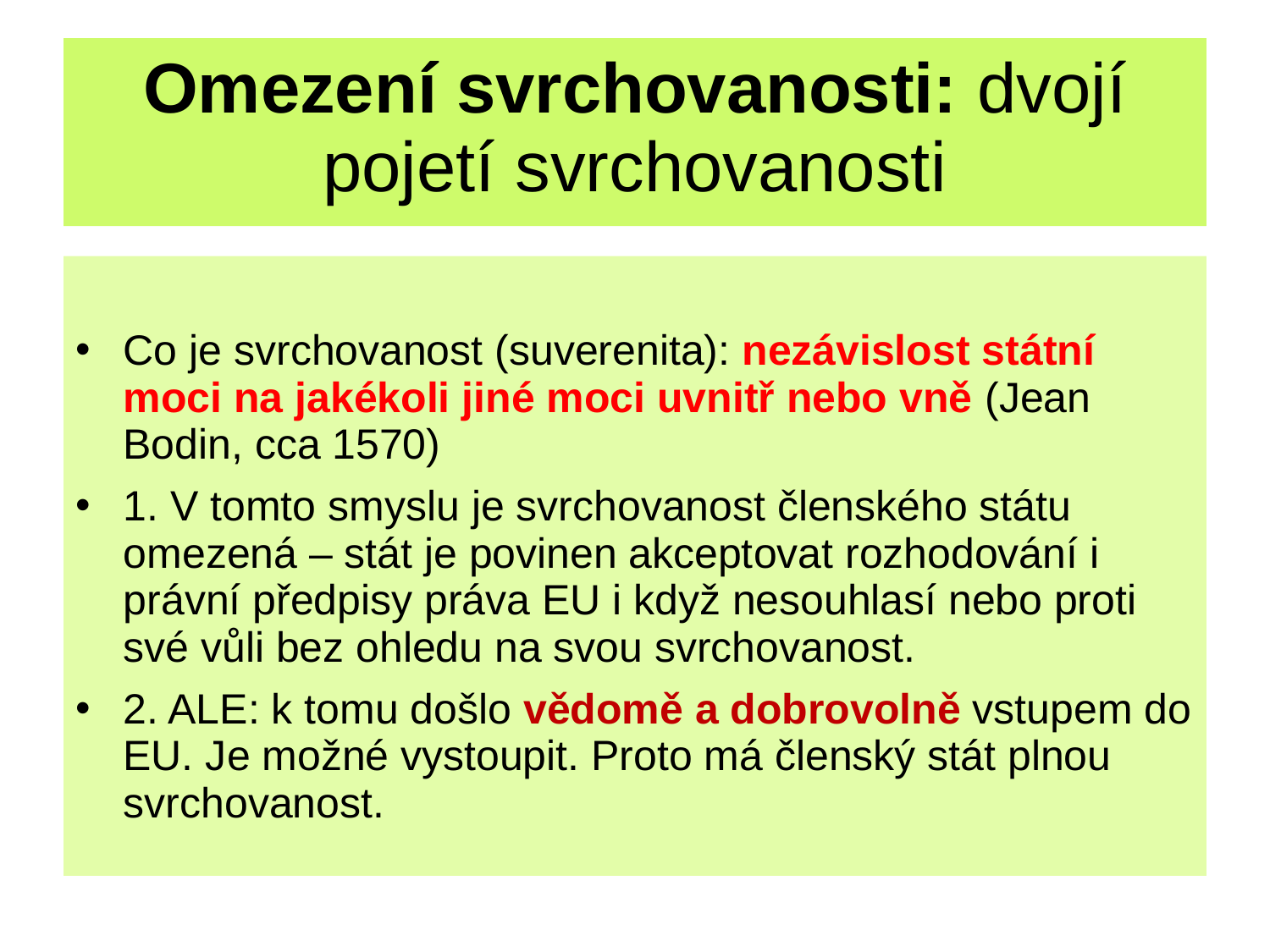

# Omezení svrchovanosti: dvojí pojetí svrchovanosti

Co je svrchovanost (suverenita): nezávislost státní moci na jakékoli jiné moci uvnitř nebo vně (Jean Bodin, cca 1570)
1. V tomto smyslu je svrchovanost členského státu omezená – stát je povinen akceptovat rozhodování i právní předpisy práva EU i když nesouhlasí nebo proti své vůli bez ohledu na svou svrchovanost.
2. ALE: k tomu došlo vědomě a dobrovolně vstupem do EU. Je možné vystoupit. Proto má členský stát plnou svrchovanost.